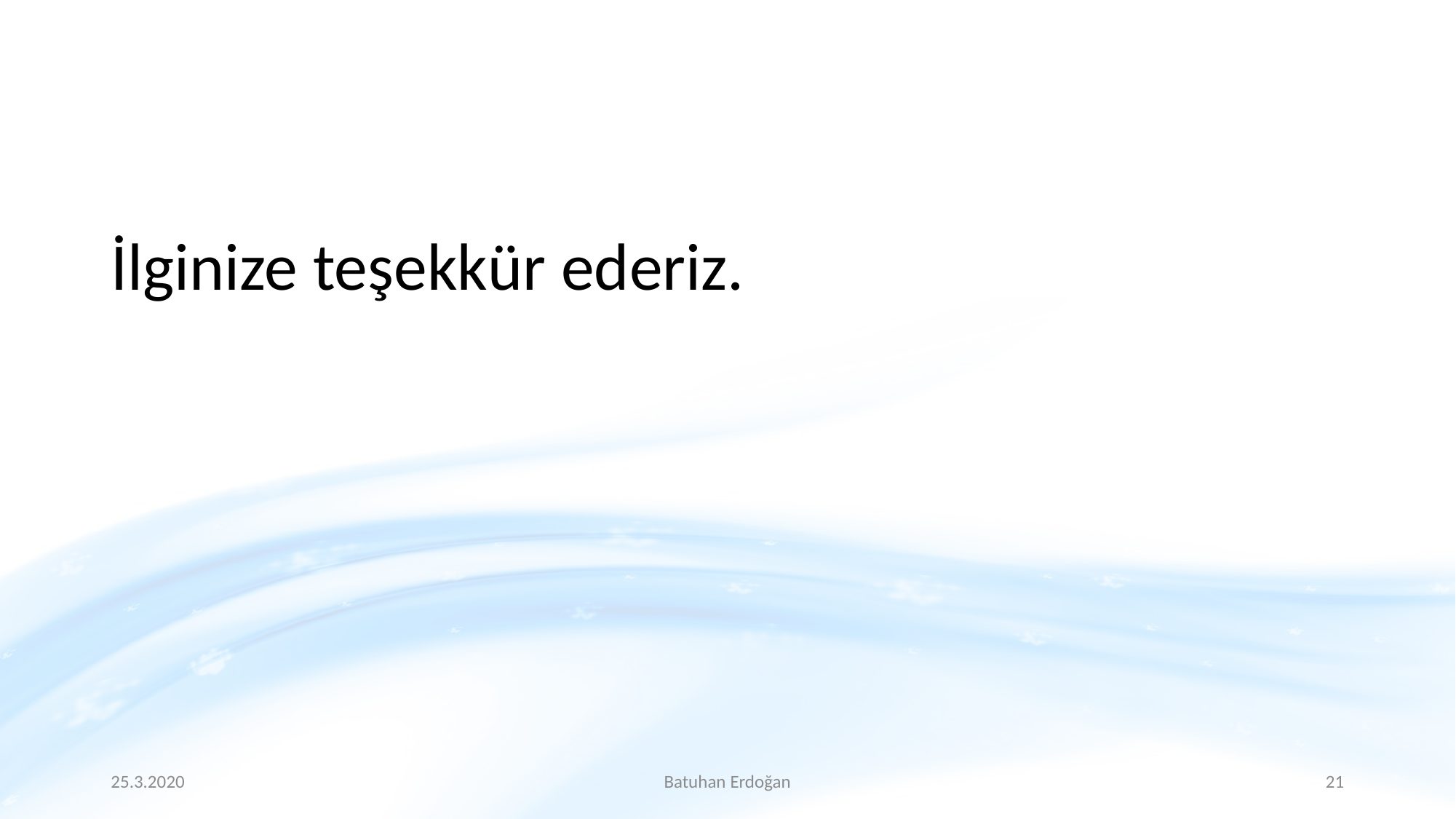

İlginize teşekkür ederiz.
25.3.2020
Batuhan Erdoğan
21